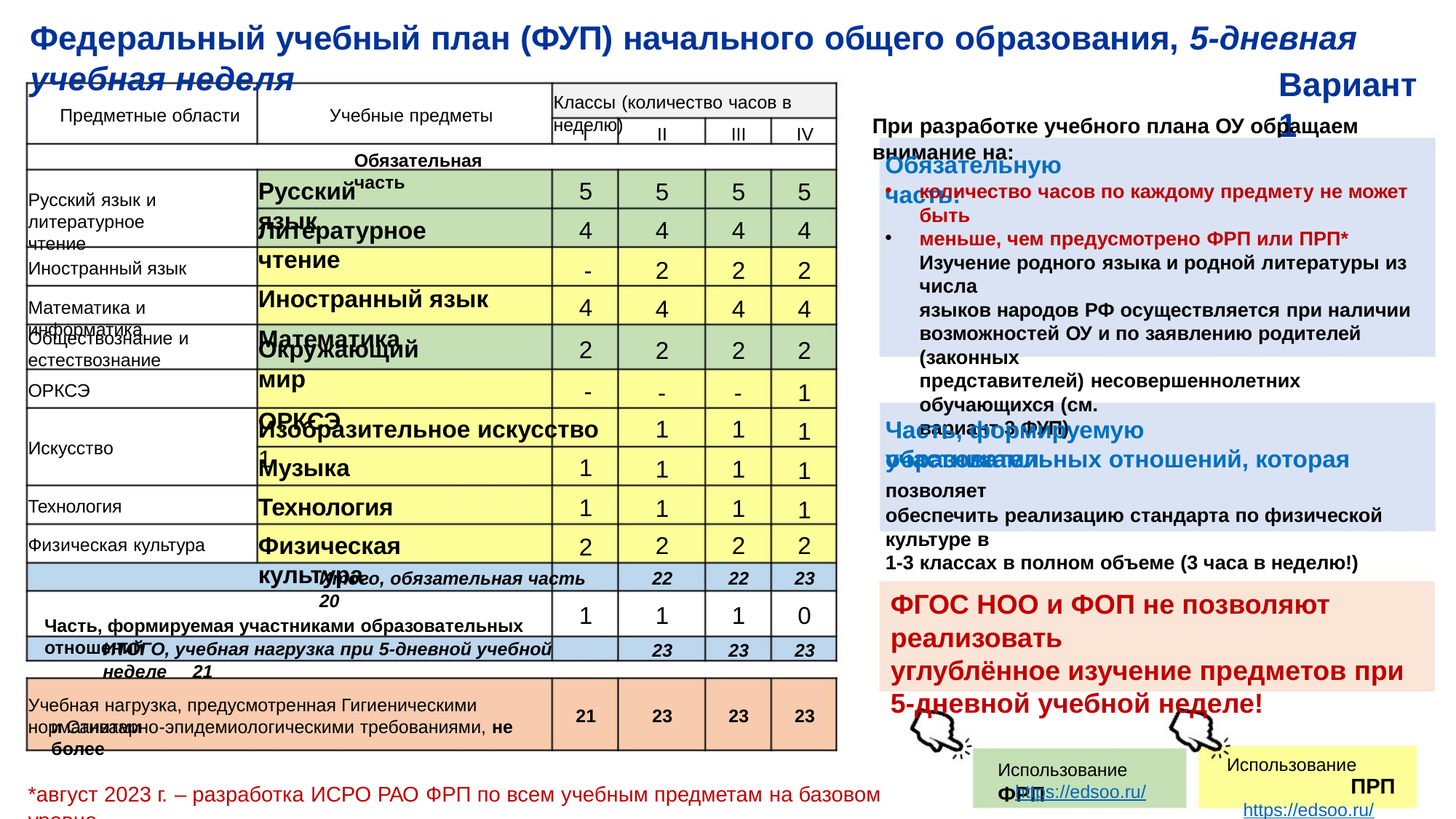

Федеральный учебный план (ФУП) начального общего образования, 5-дневная учебная неделя
Вариант 1
Классы (количество часов в неделю)
Предметные области
Учебные предметы
При разработке учебного плана ОУ обращаем внимание на:
I
II
III
IV
Обязательная часть
Обязательную часть:
Русский язык
5
4
-
5
4
2
4
2
-
5
4
2
4
2
-
5
4
2
4
2
1
1
1
1
количество часов по каждому предмету не может быть
меньше, чем предусмотрено ФРП или ПРП*
Изучение родного языка и родной литературы из числа
языков народов РФ осуществляется при наличии
возможностей ОУ и по заявлению родителей (законных
представителей) несовершеннолетних обучающихся (см.
вариант 3 ФУП)
•
Русский язык и литературное
чтение
Литературное чтение
Иностранный язык
Математика
•
Иностранный язык
4
2
-
Математика и информатика
Обществознание и
естествознание
Окружающий мир
ОРКСЭ
ОРКСЭ
Изобразительное искусство 1
1
1
1
1
1
1
Часть, формируемую участниками
Искусство
образовательных отношений, которая позволяет
обеспечить реализацию стандарта по физической культуре в
1-3 классах в полном объеме (3 часа в неделю!)
Музыка
1
1
2
Технология
Технология
Физическая культура
2
2
2
Физическая культура
Итого, обязательная часть 20
Часть, формируемая участниками образовательных отношений
22
22
23
ФГОС НОО и ФОП не позволяют реализовать
углублённое изучение предметов при
5-дневной учебной неделе!
1
1
1
0
ИТОГО, учебная нагрузка при 5-дневной учебной неделе 21
23
23
23
Учебная нагрузка, предусмотренная Гигиеническими нормативами
21
23
23
23
и Санитарно-эпидемиологическими требованиями, не более
Использование
ПРП
https://edsoo.ru/
Использование ФРП
https://edsoo.ru/
*август 2023 г. – разработка ИСРО РАО ФРП по всем учебным предметам на базовом уровне